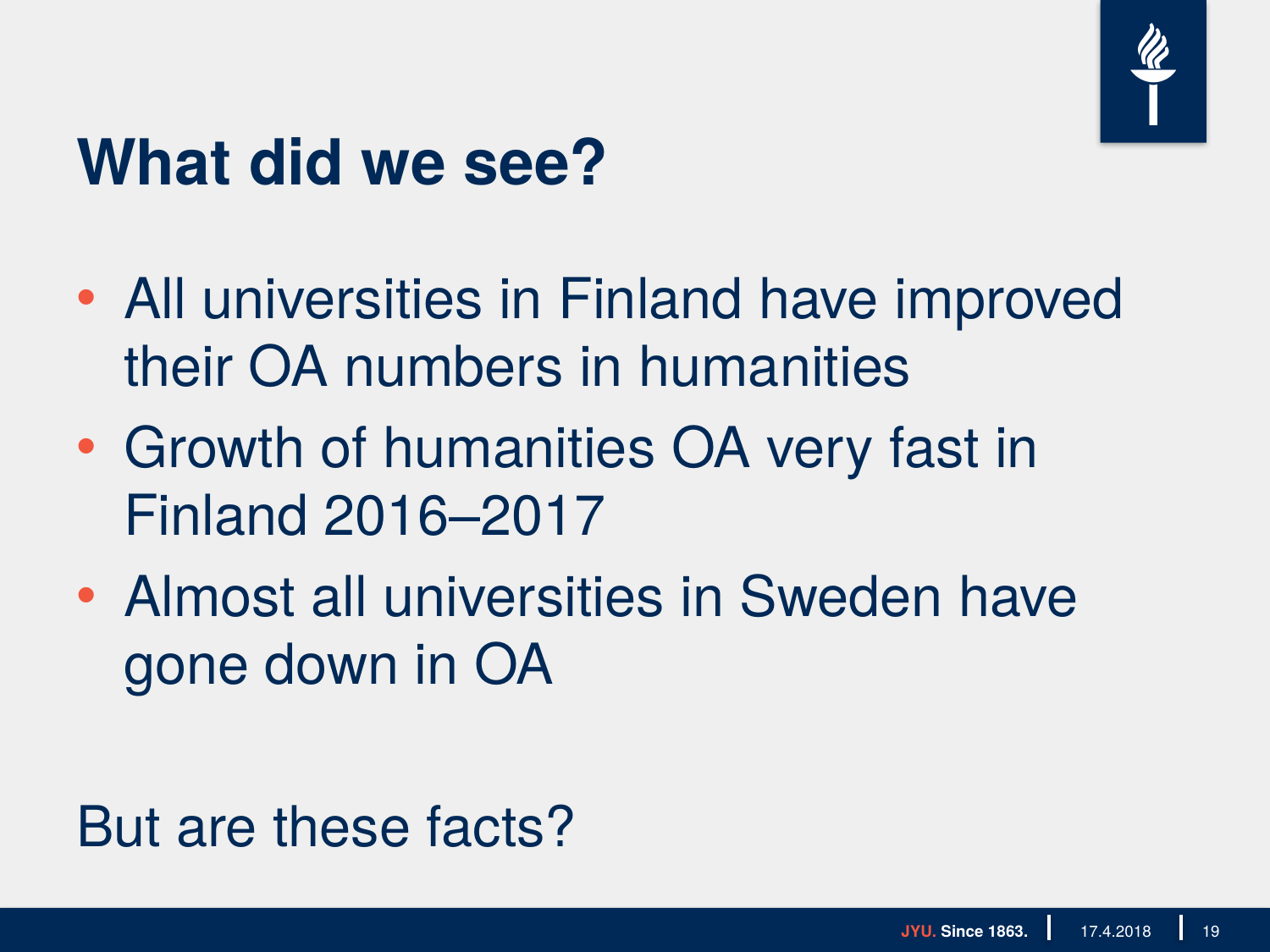

# What did we see?
All universities in Finland have improved their OA numbers in humanities
Growth of humanities OA very fast in Finland 2016–2017
Almost all universities in Sweden have gone down in OA

But are these facts?
JYU. Since 1863.
17.4.2018
19